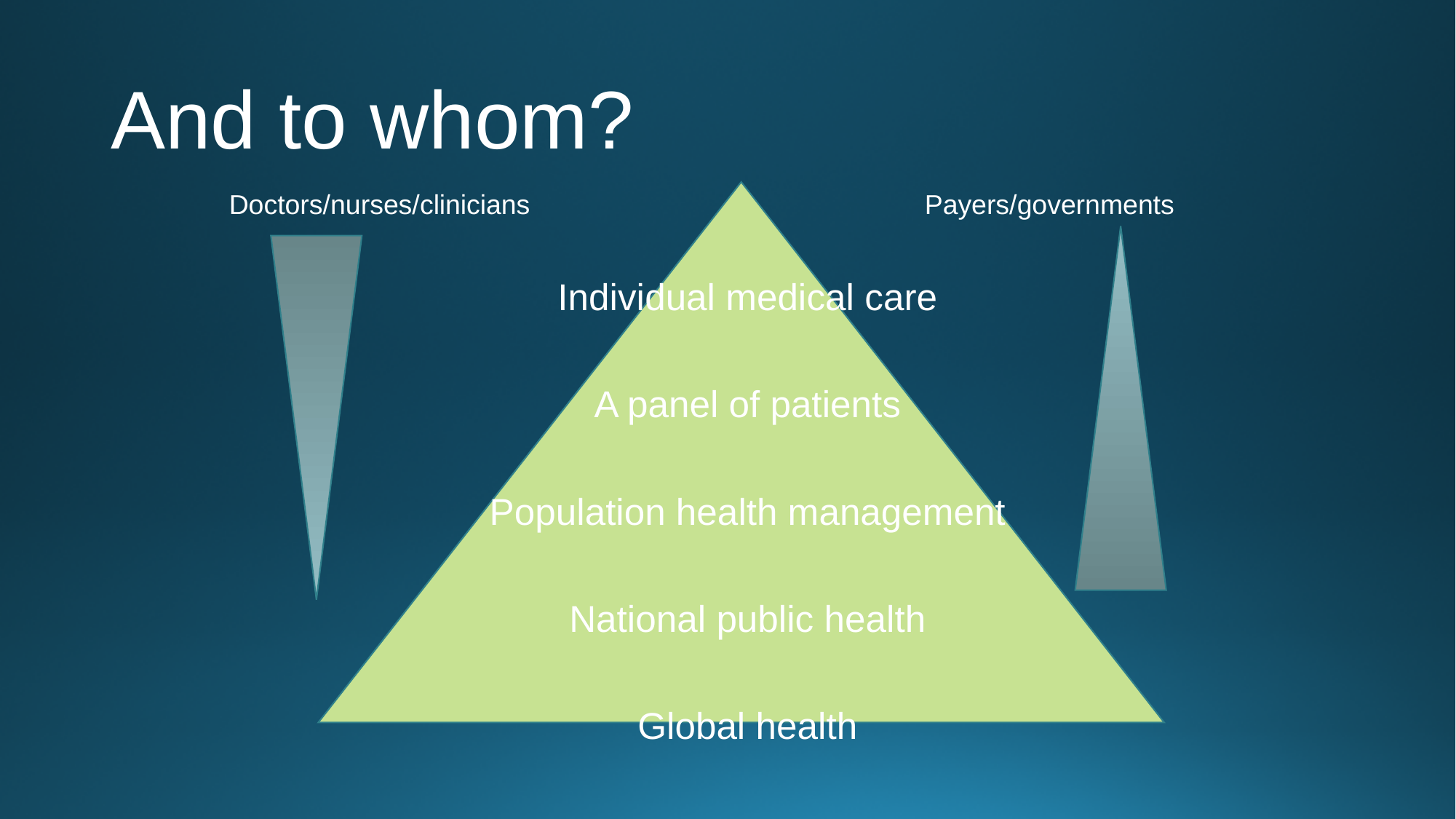

# And to whom?
Doctors/nurses/clinicians

Payers/governments

Individual medical care

A panel of patients

Population health management

National public health

Global health